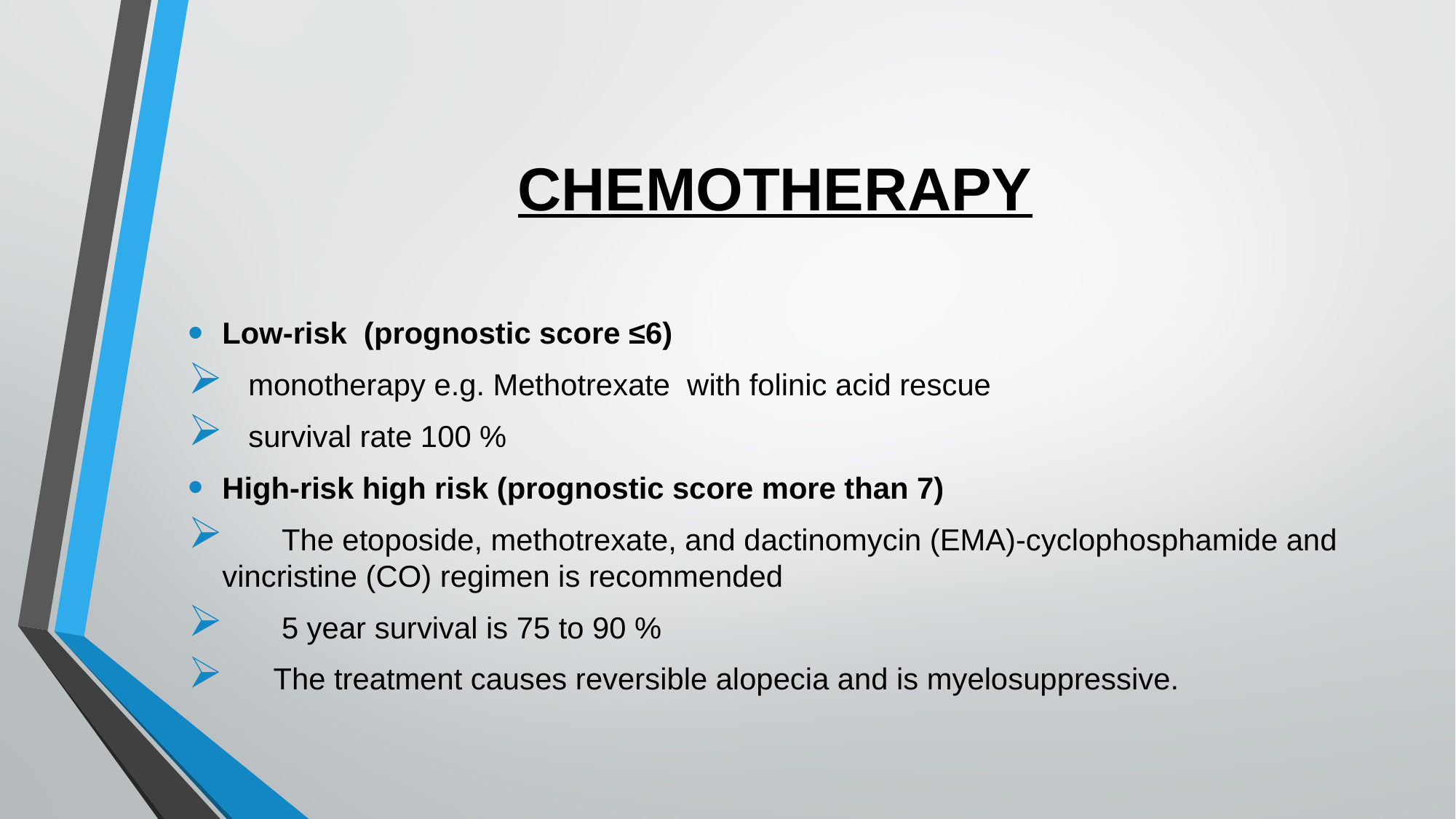

# CHEMOTHERAPY
Low-risk  (prognostic score ≤6)
   monotherapy e.g. Methotrexate  with folinic acid rescue
   survival rate 100 %
High-risk high risk (prognostic score more than 7)
       The etoposide, methotrexate, and dactinomycin (EMA)-cyclophosphamide and vincristine (CO) regimen is recommended
       5 year survival is 75 to 90 %
      The treatment causes reversible alopecia and is myelosuppressive.